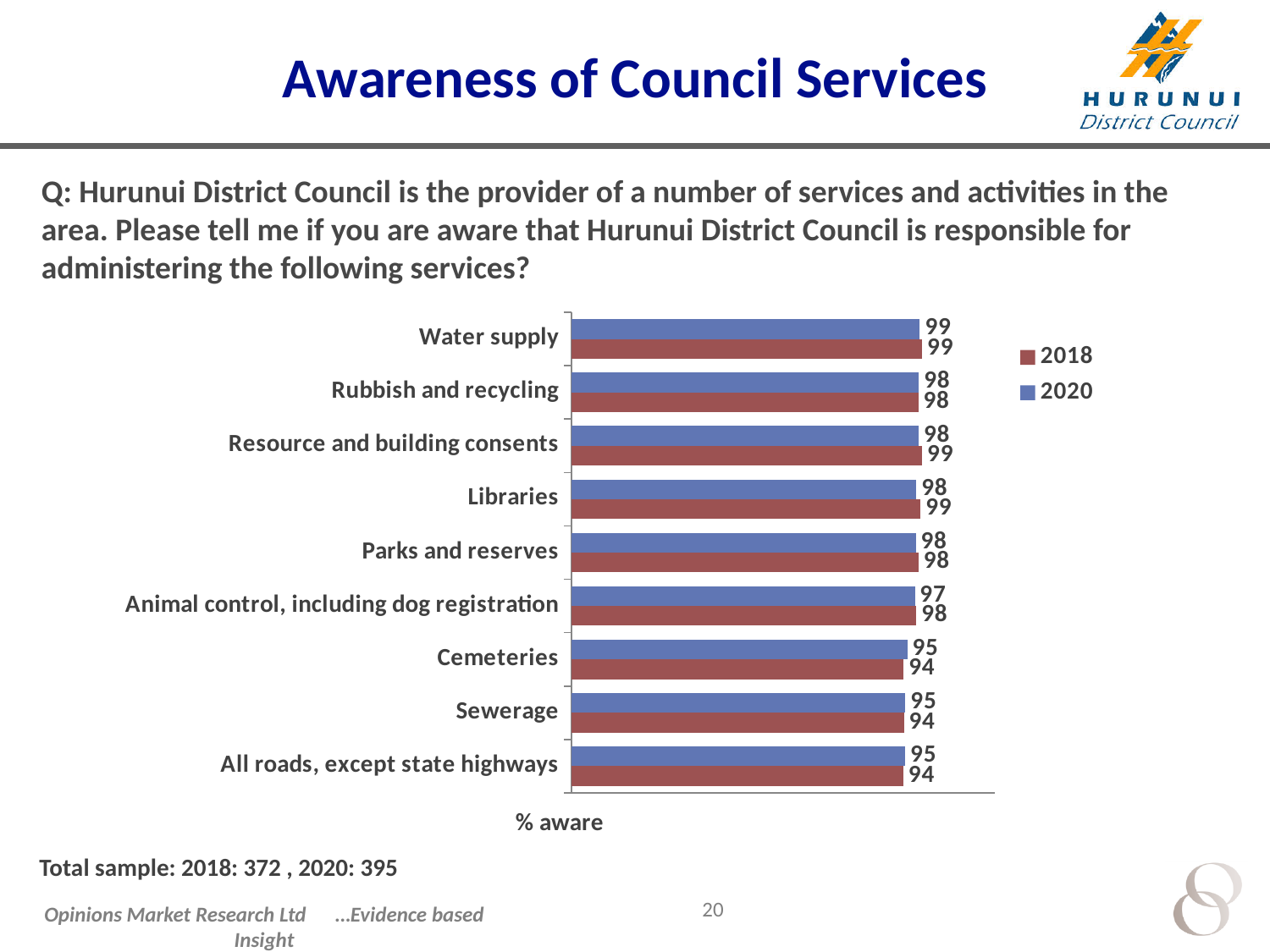

# Awareness of Council Services
Q: Hurunui District Council is the provider of a number of services and activities in the area. Please tell me if you are aware that Hurunui District Council is responsible for administering the following services?

### Chart

| Category | 2020 | 2018 |
|---|---|---|
| Water supply | 98.75644285052 | 99.45861330327 |
| Rubbish and recycling | 98.48817163833 | 98.33777782082 |
| Resource and building consents | 98.45314573625 | 99.44130010011 |
| Libraries | 97.77195915672 | 98.96649848881 |
| Parks and reserves | 97.57170852104 | 98.39118448533 |
| Animal control, including dog registration | 97.32332042113 | 97.77120048488 |
| Cemeteries | 95.17130744227 | 94.19687347542 |
| Sewerage | 94.67087003858 | 94.21533740855 |
| All roads, except state highways | 94.61519381494 | 94.06985128496 |
Total sample: 2018: 372 , 2020: 395
20